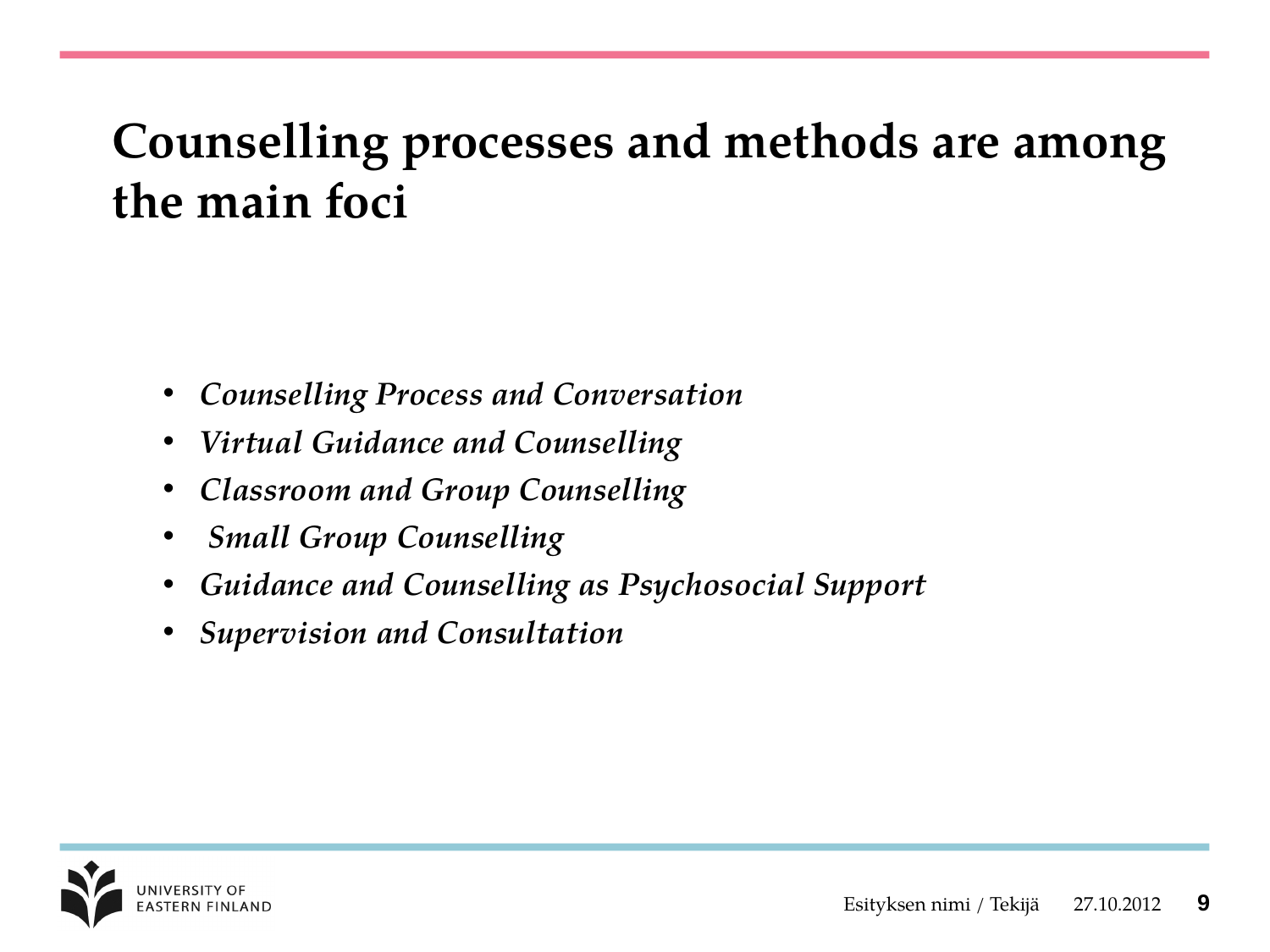

# Counselling processes and methods are among  the main foci

Counselling Process and Conversation
Virtual Guidance and Counselling
Classroom and Group Counselling
 Small Group Counselling
Guidance and Counselling as Psychosocial Support
Supervision and Consultation

Esityksen nimi / Tekijä
27.10.2012
9